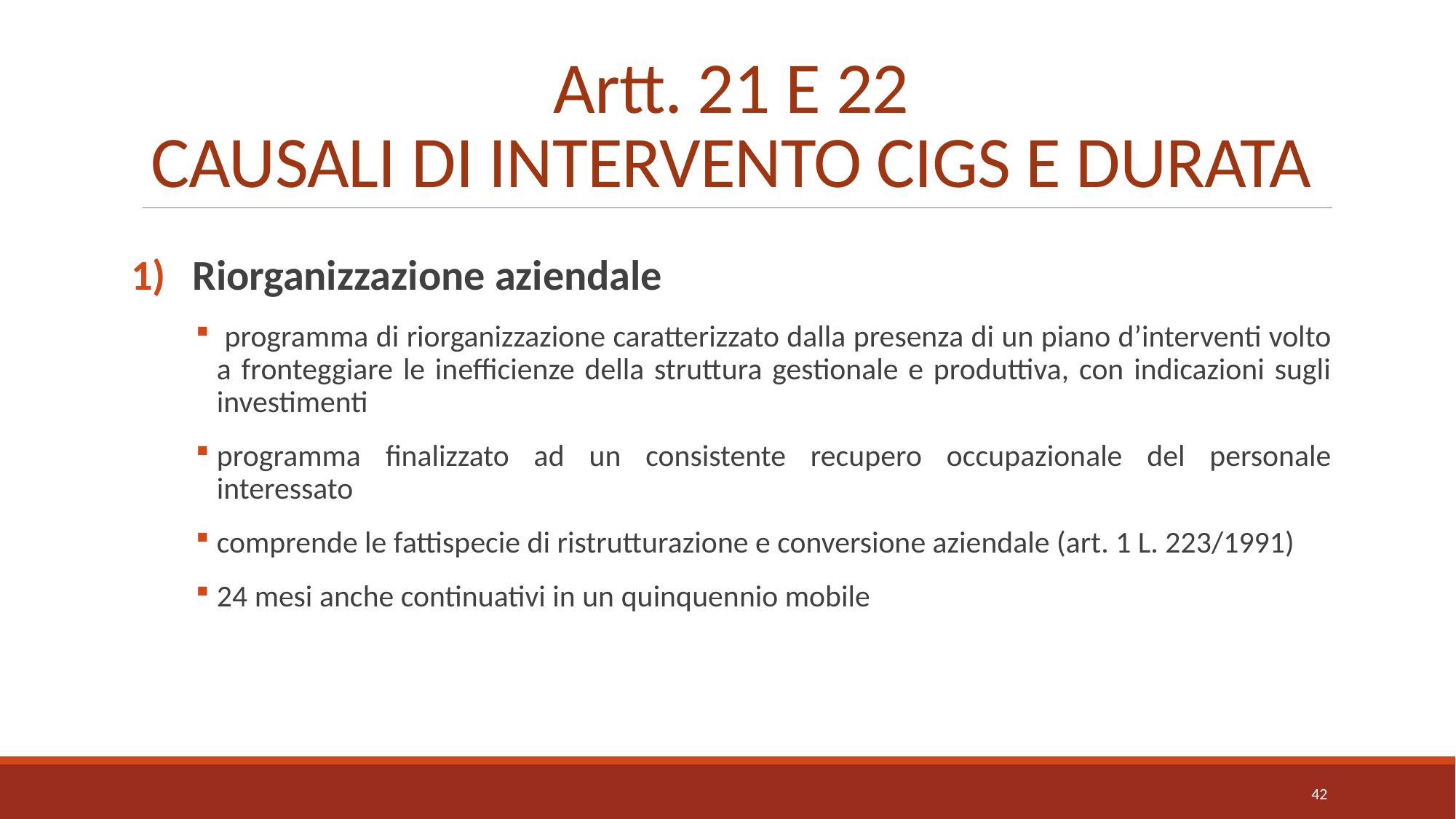

# Artt. 21 E 22 CAUSALI DI INTERVENTO CIGS E DURATA
Riorganizzazione aziendale
 programma di riorganizzazione caratterizzato dalla presenza di un piano d’interventi volto a fronteggiare le inefficienze della struttura gestionale e produttiva, con indicazioni sugli investimenti
programma finalizzato ad un consistente recupero occupazionale del personale interessato
comprende le fattispecie di ristrutturazione e conversione aziendale (art. 1 L. 223/1991)
24 mesi anche continuativi in un quinquennio mobile

42